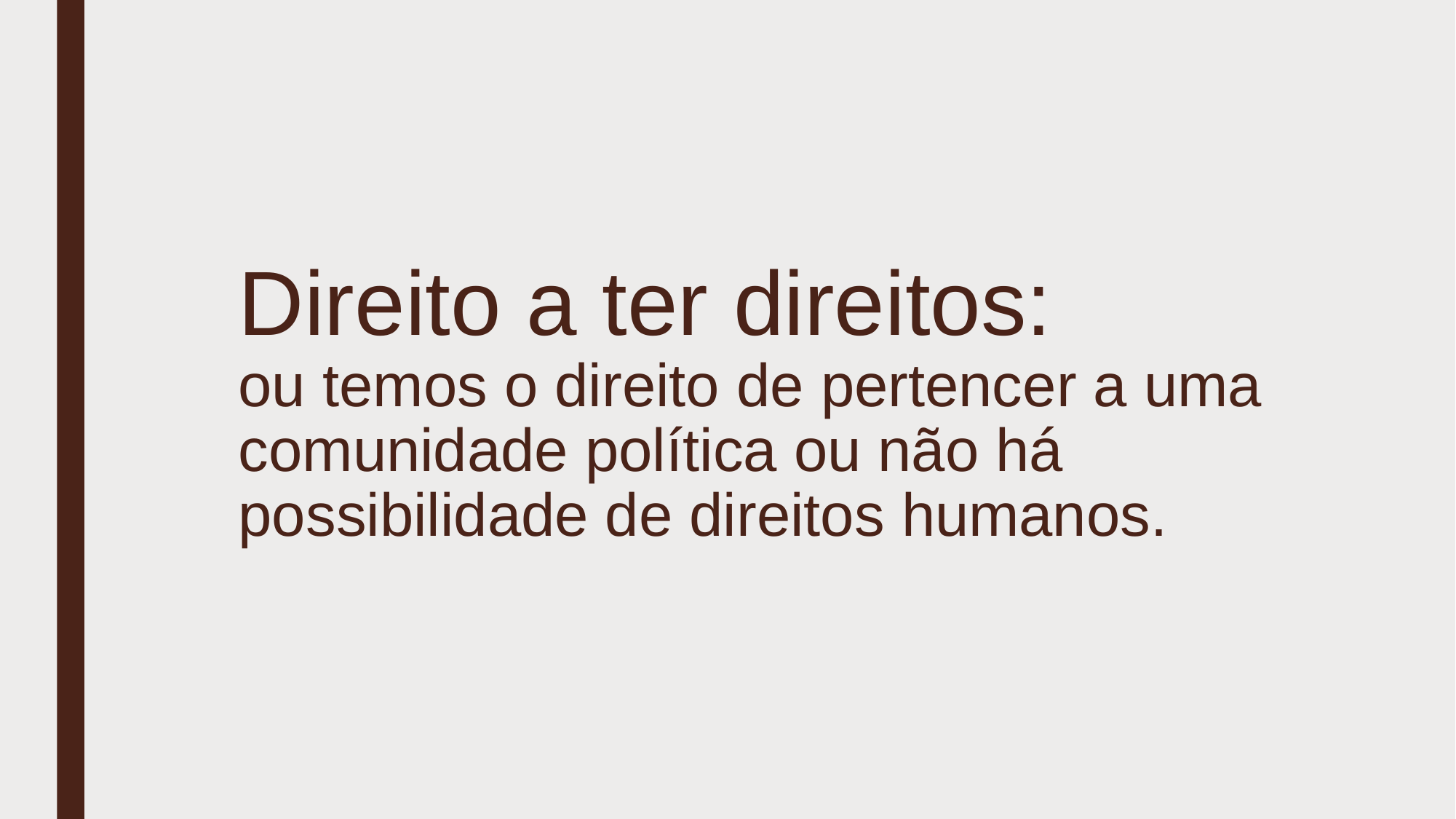

# Direito a ter direitos: ou temos o direito de pertencer a uma comunidade política ou não há possibilidade de direitos humanos.